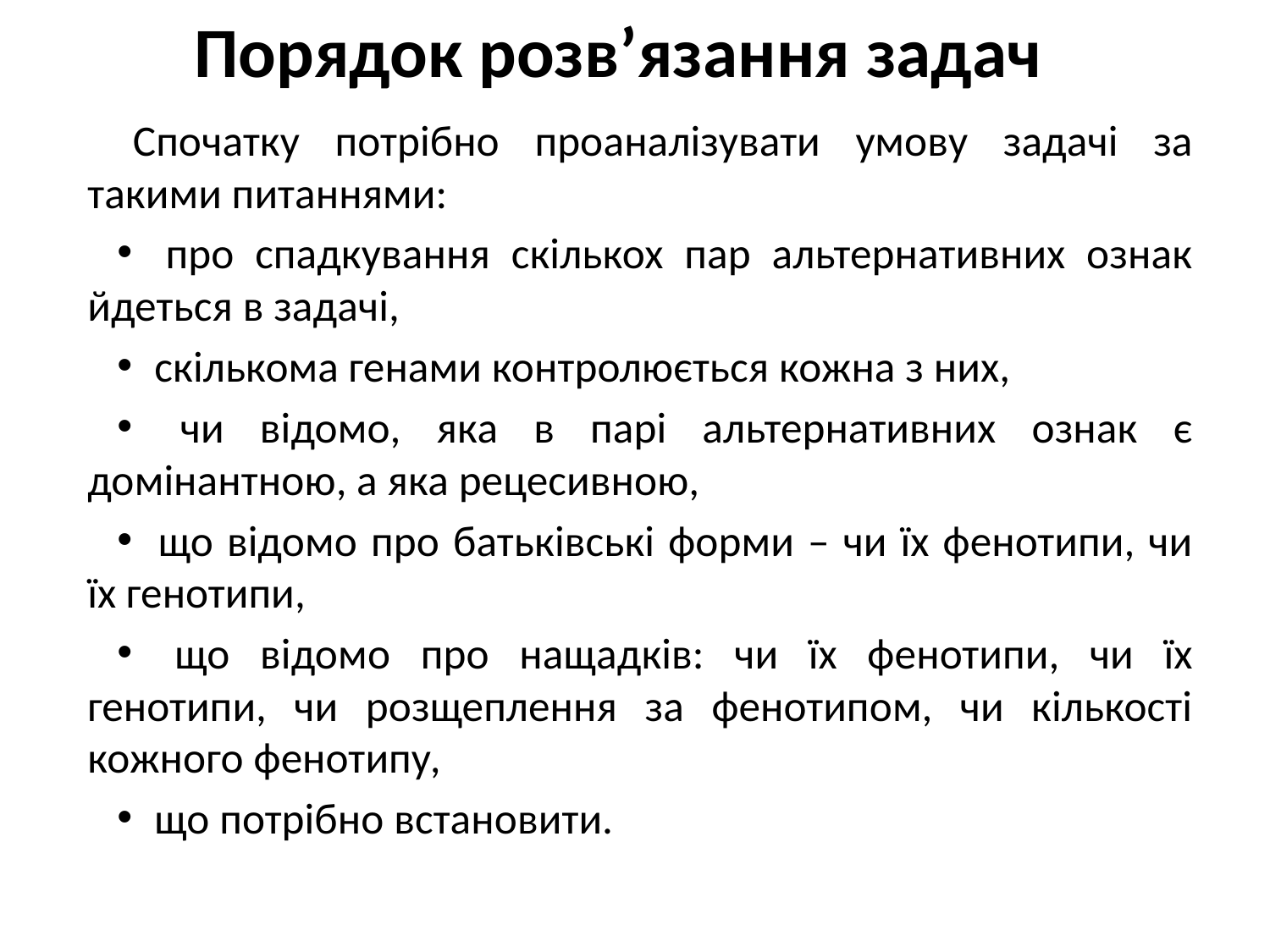

# Порядок розв’язання задач
Спочатку потрібно проаналізувати умову задачі за такими питаннями:
 про спадкування скількох пар альтернативних ознак йдеться в задачі,
 скількома генами контролюється кожна з них,
 чи відомо, яка в парі альтернативних ознак є домінантною, а яка рецесивною,
 що відомо про батьківські форми – чи їх фенотипи, чи їх генотипи,
 що відомо про нащадків: чи їх фенотипи, чи їх генотипи, чи розщеплення за фенотипом, чи кількості кожного фенотипу,
 що потрібно встановити.